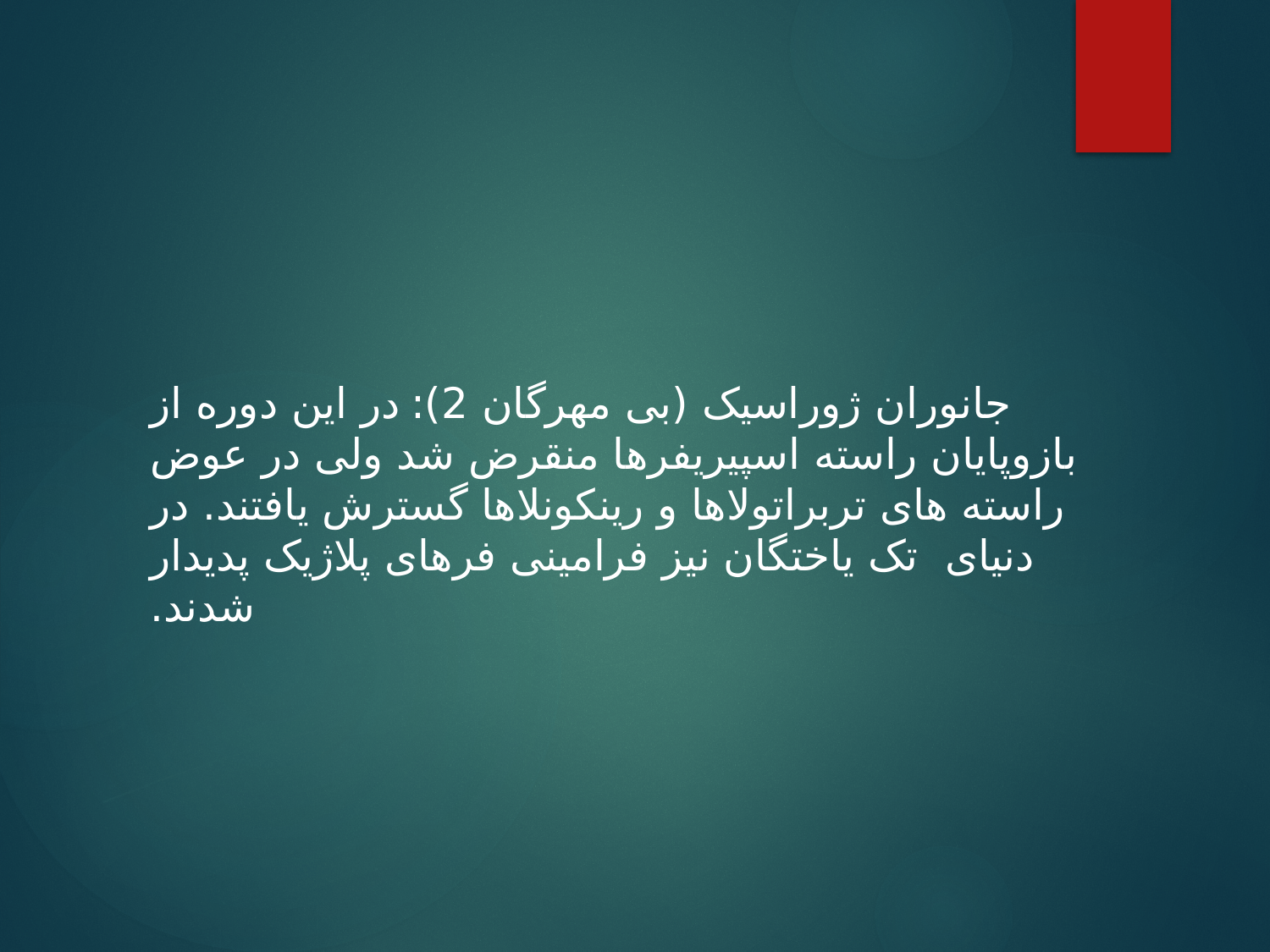

جانوران ژوراسیک (بی مهرگان 2): در این دوره از بازوپایان راسته اسپیریفرها منقرض شد ولی در عوض راسته های تربراتولاها و رینکونلاها گسترش یافتند. در دنیای  تک یاختگان نیز فرامینی فرهای پلاژیک پدیدار شدند.